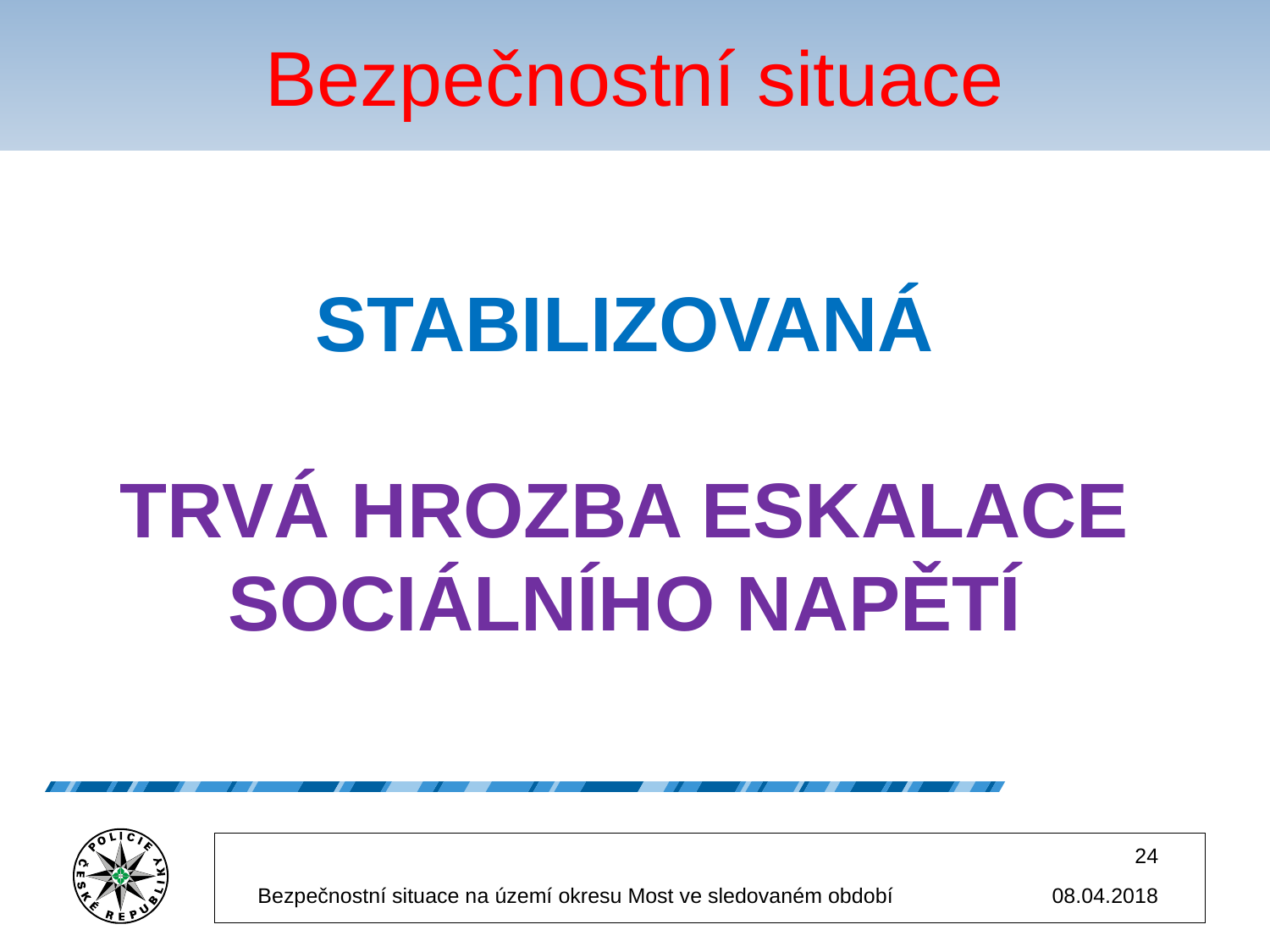

# Bezpečnostní situace

STABILIZOVANÁ

Trvá hrozba eskalace sociálního napětí

24
Bezpečnostní situace na území okresu Most ve sledovaném období
08.04.2018